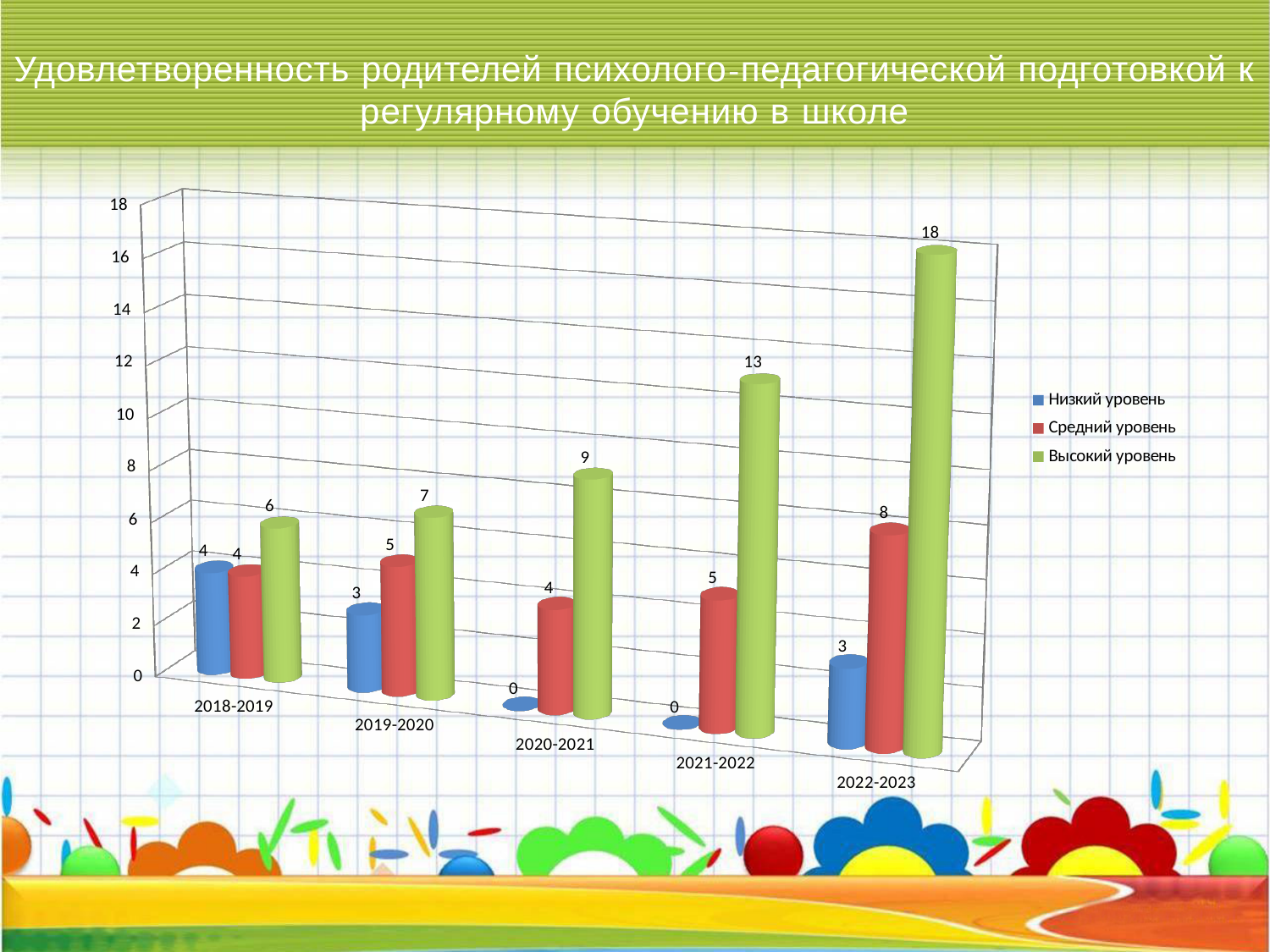

# Удовлетворенность родителей психолого-педагогической подготовкой к регулярному обучению в школе

[unsupported chart]